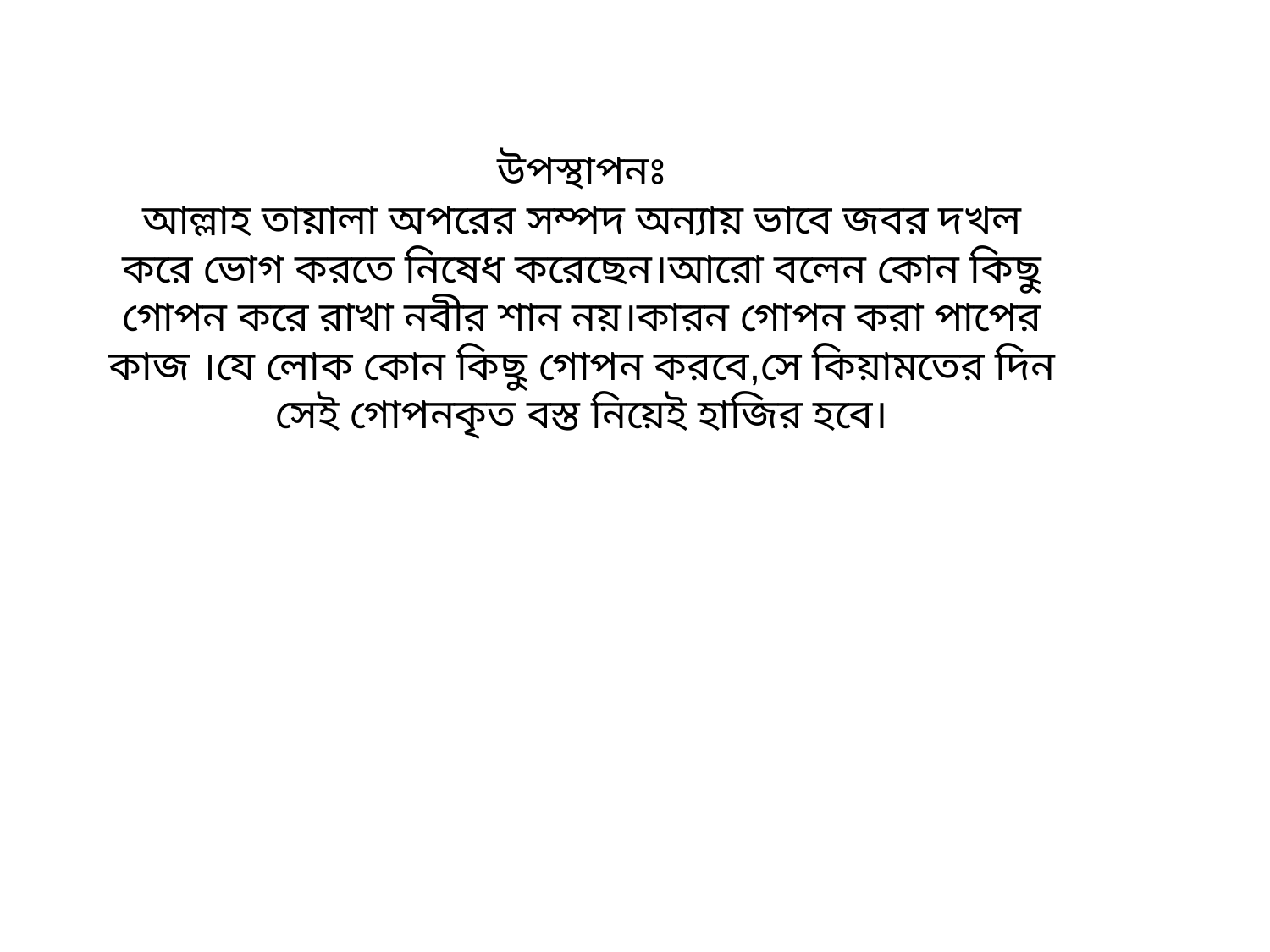

# উপস্থাপনঃ আল্লাহ তায়ালা অপরের সম্পদ অন্যায় ভাবে জবর দখল করে ভোগ করতে নিষেধ করেছেন।আরো বলেন কোন কিছু গোপন করে রাখা নবীর শান নয়।কারন গোপন করা পাপের কাজ ।যে লোক কোন কিছু গোপন করবে,সে কিয়ামতের দিন সেই গোপনকৃত বস্ত নিয়েই হাজির হবে।